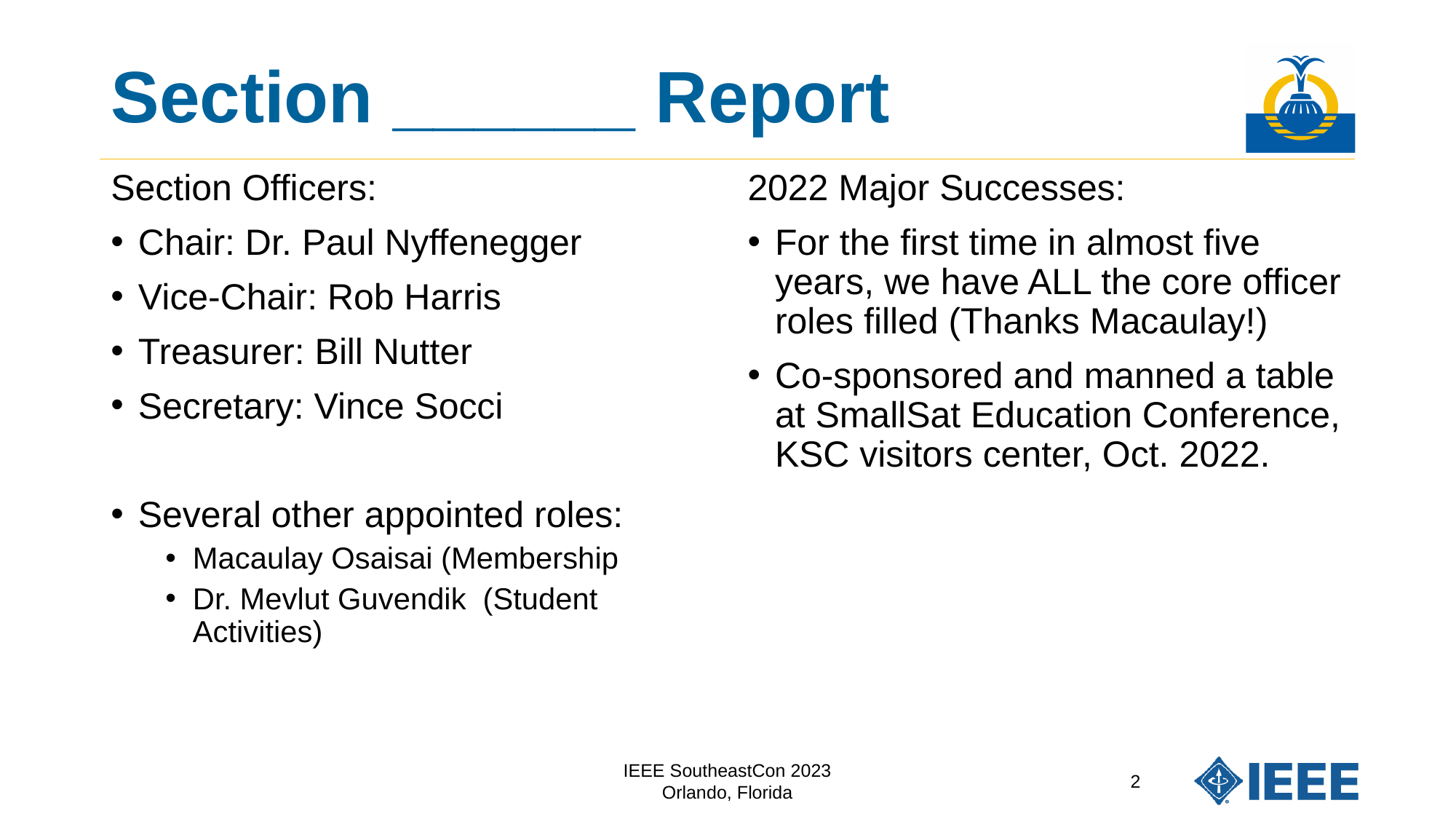

# Section ______ Report
Section Officers:
Chair: Dr. Paul Nyffenegger
Vice-Chair: Rob Harris
Treasurer: Bill Nutter
Secretary: Vince Socci

Several other appointed roles:
Macaulay Osaisai (Membership
Dr. Mevlut Guvendik  (Student Activities)
2022 Major Successes:
For the first time in almost five years, we have ALL the core officer roles filled (Thanks Macaulay!)
Co-sponsored and manned a table at SmallSat Education Conference, KSC visitors center, Oct. 2022.

IEEE SoutheastCon 2023
Orlando, Florida
2